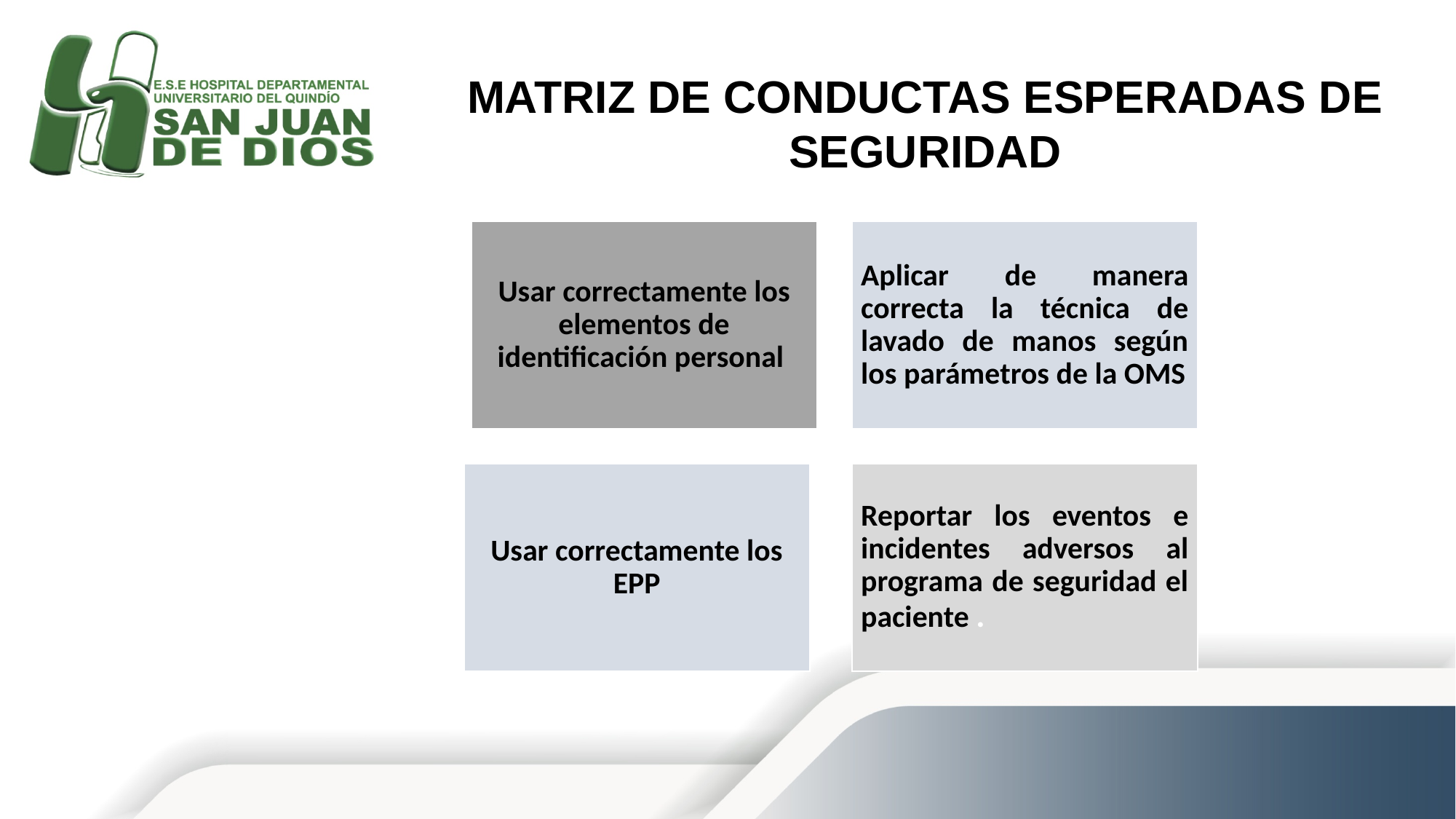

MATRIZ DE CONDUCTAS ESPERADAS DE SEGURIDAD
Usar correctamente los elementos de identificación personal
Aplicar de manera correcta la técnica de lavado de manos según los parámetros de la OMS
Usar correctamente los EPP
Reportar los eventos e incidentes adversos al programa de seguridad el paciente .